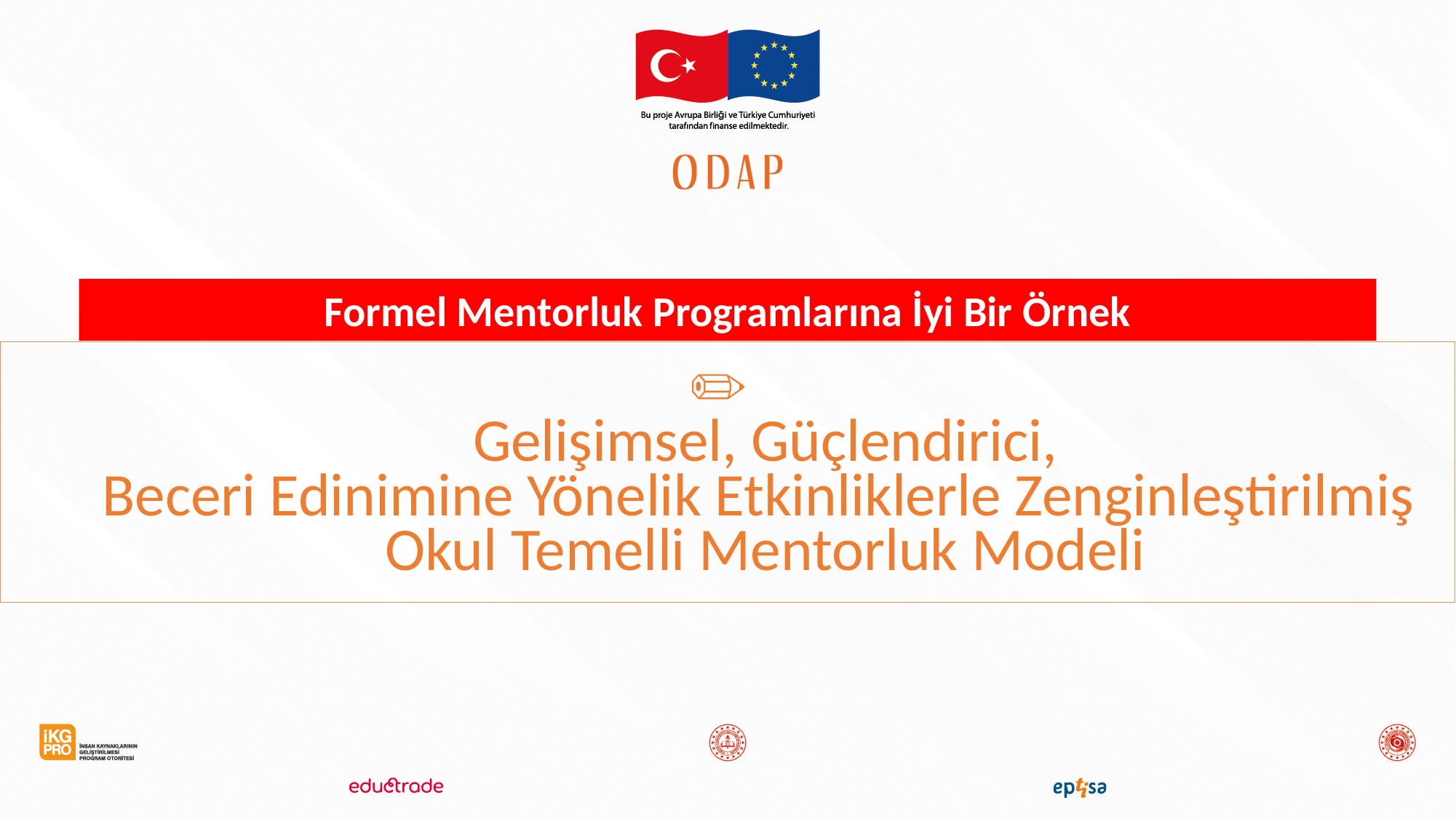

Formel Mentorluk Programlarına İyi Bir Örnek
# Gelişimsel, Güçlendirici, Beceri Edinimine Yönelik Etkinliklerle Zenginleştirilmiş Okul Temelli Mentorluk Modeli